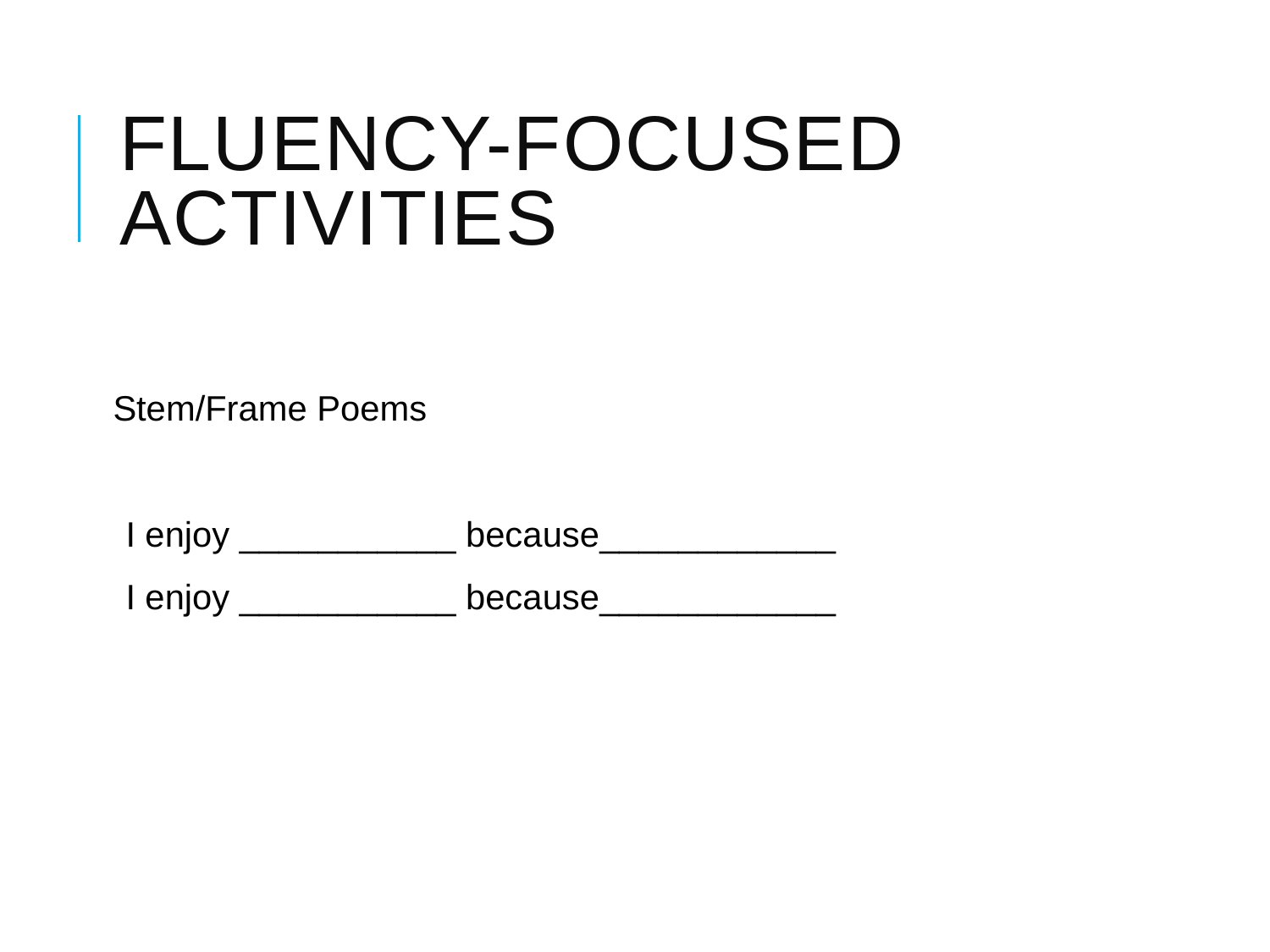

# Fluency-focused Activities

Stem/Frame Poems

I enjoy ___________ because____________
I enjoy ___________ because____________